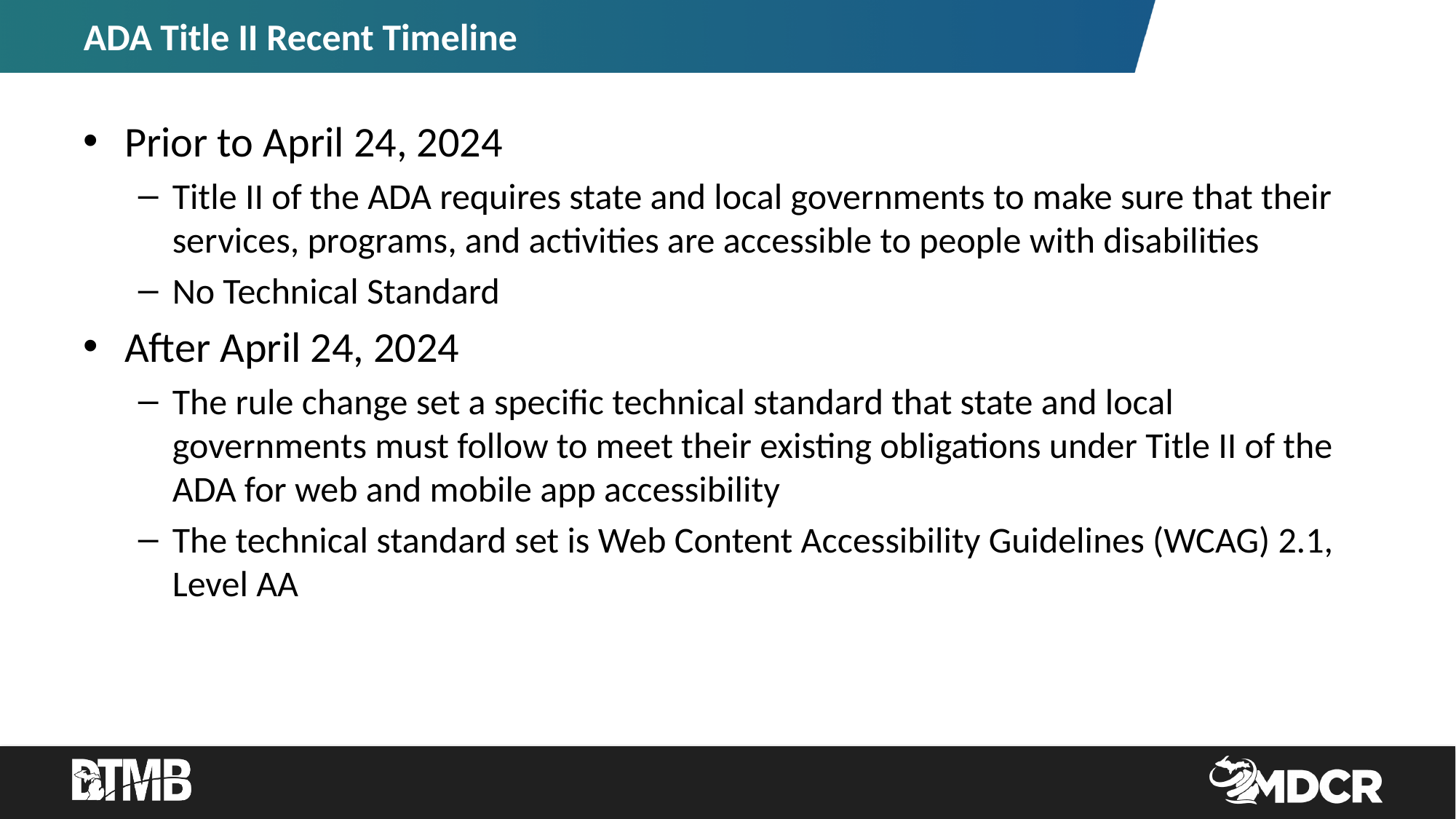

# ADA Title II Recent Timeline
Prior to April 24, 2024
Title II of the ADA requires state and local governments to make sure that their services, programs, and activities are accessible to people with disabilities
No Technical Standard
After April 24, 2024
The rule change set a specific technical standard that state and local governments must follow to meet their existing obligations under Title II of the ADA for web and mobile app accessibility
The technical standard set is Web Content Accessibility Guidelines (WCAG) 2.1, Level AA